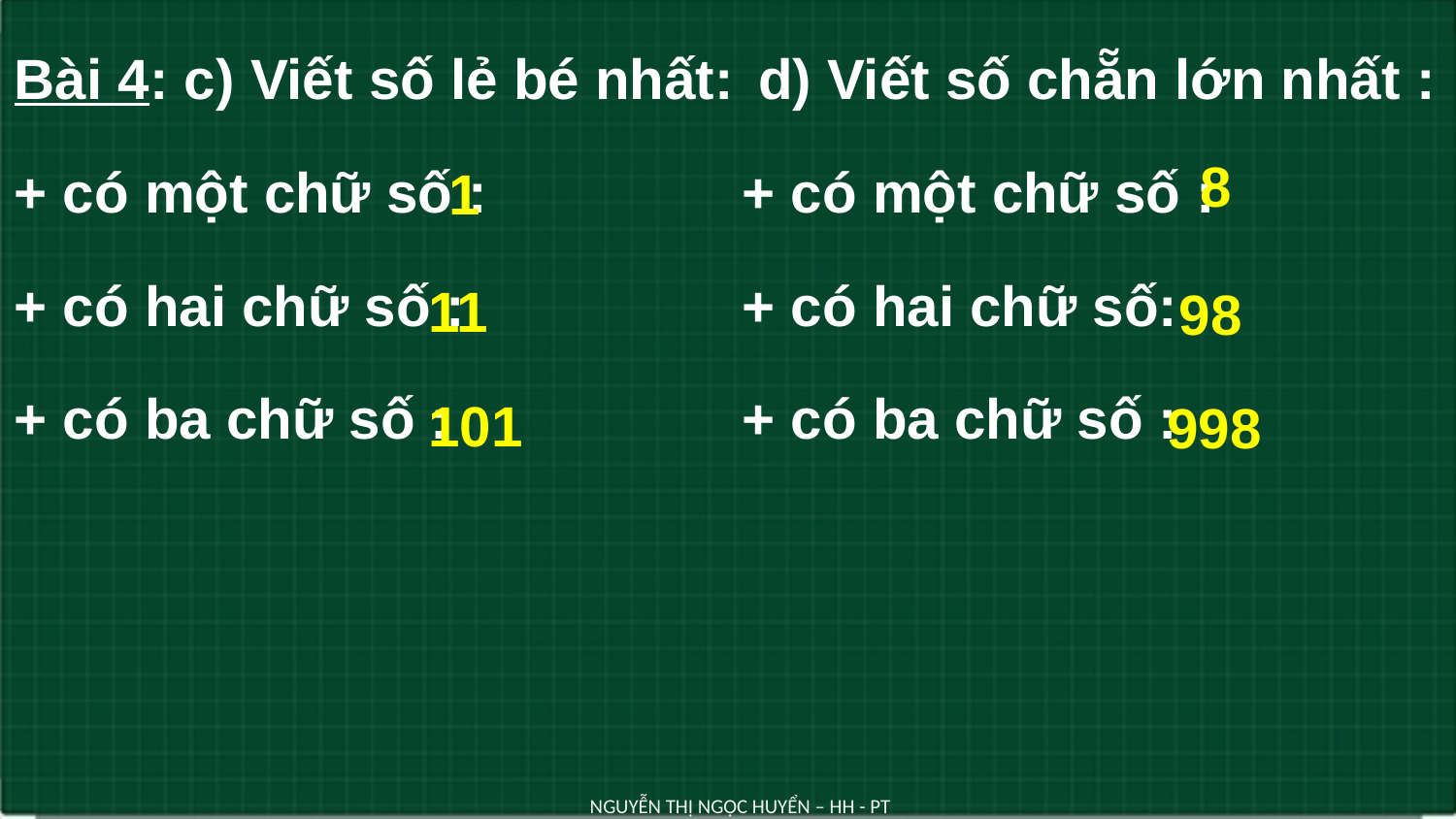

Bài 4: c) Viết số lẻ bé nhất:
+ có một chữ số :
+ có hai chữ số :
+ có ba chữ số :

 d) Viết số chẵn lớn nhất :
+ có một chữ số :
+ có hai chữ số:
+ có ba chữ số :
8
1
11
98
101
998